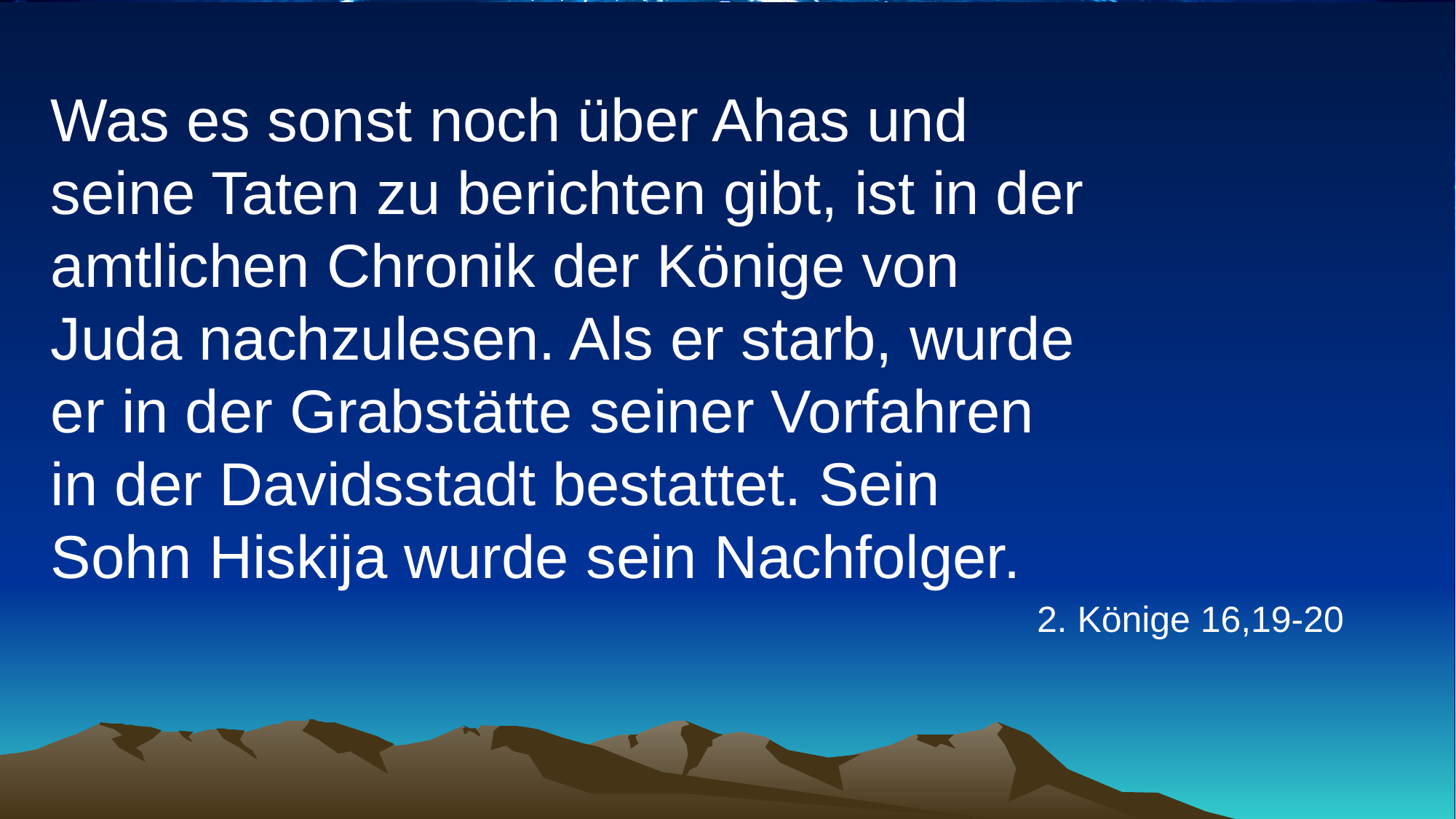

# Was es sonst noch über Ahas und seine Taten zu berichten gibt, ist in der amtlichen Chronik der Könige von Juda nachzulesen. Als er starb, wurde er in der Grabstätte seiner Vorfahren in der Davidsstadt bestattet. Sein Sohn Hiskija wurde sein Nachfolger.
2. Könige 16,19-20